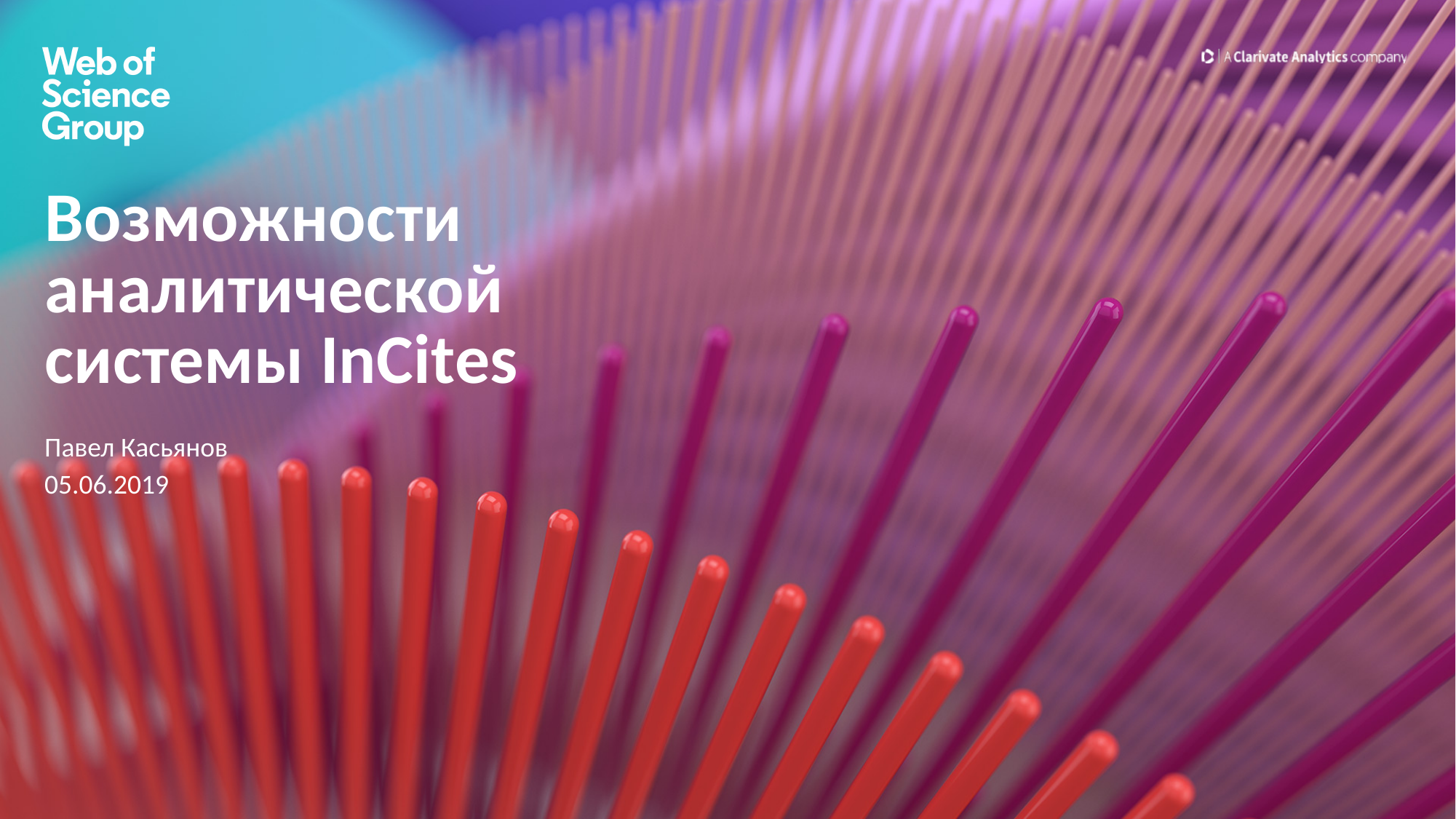

Возможности аналитической системы InCites
Павел Касьянов
05.06.2019